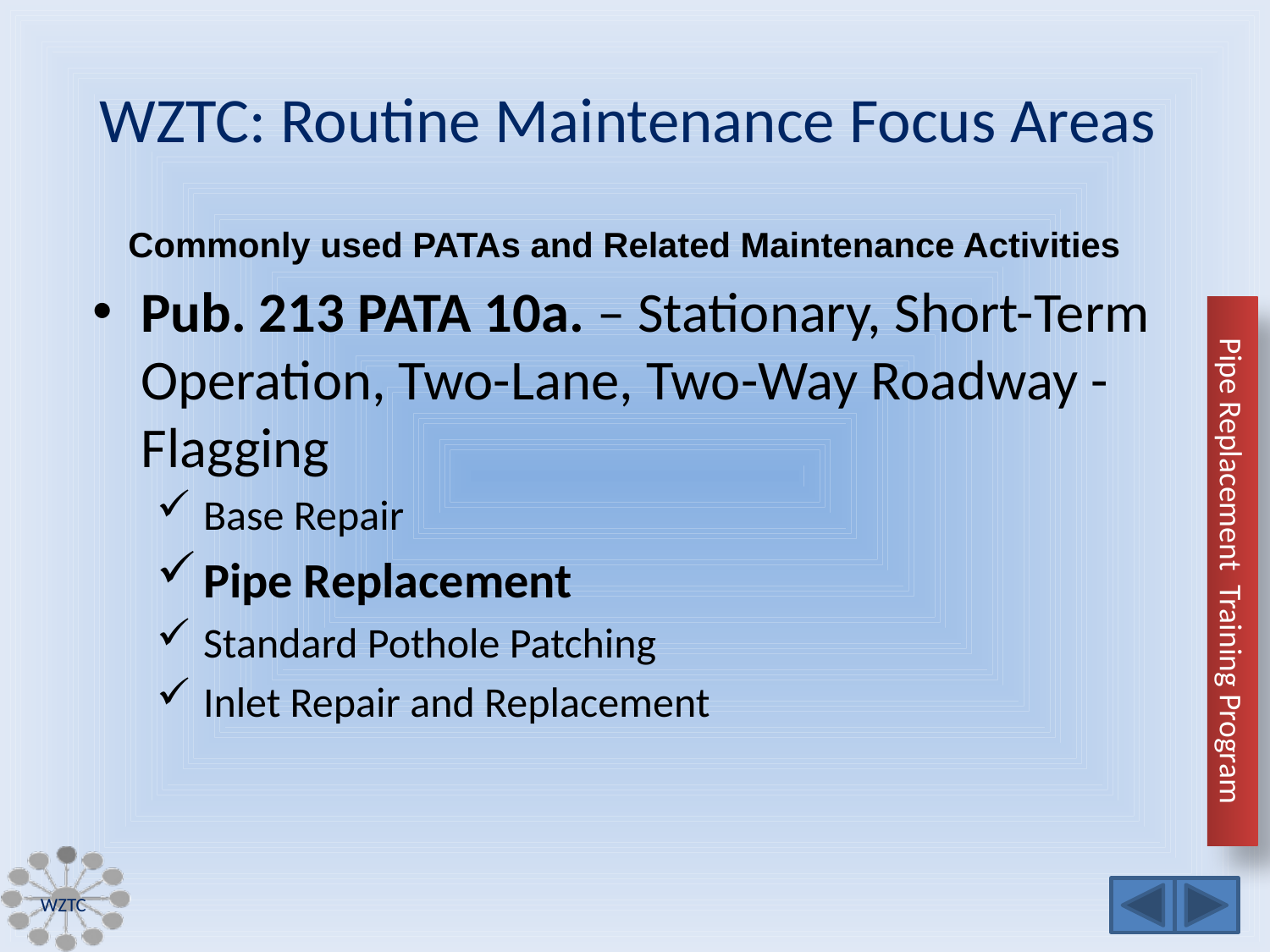

# WZTC: Routine Maintenance Focus Areas
Commonly used PATAs and Related Maintenance Activities
Pub. 213 PATA 10a. – Stationary, Short-Term Operation, Two-Lane, Two-Way Roadway - Flagging
Base Repair
Pipe Replacement
Standard Pothole Patching
Inlet Repair and Replacement

WZTC